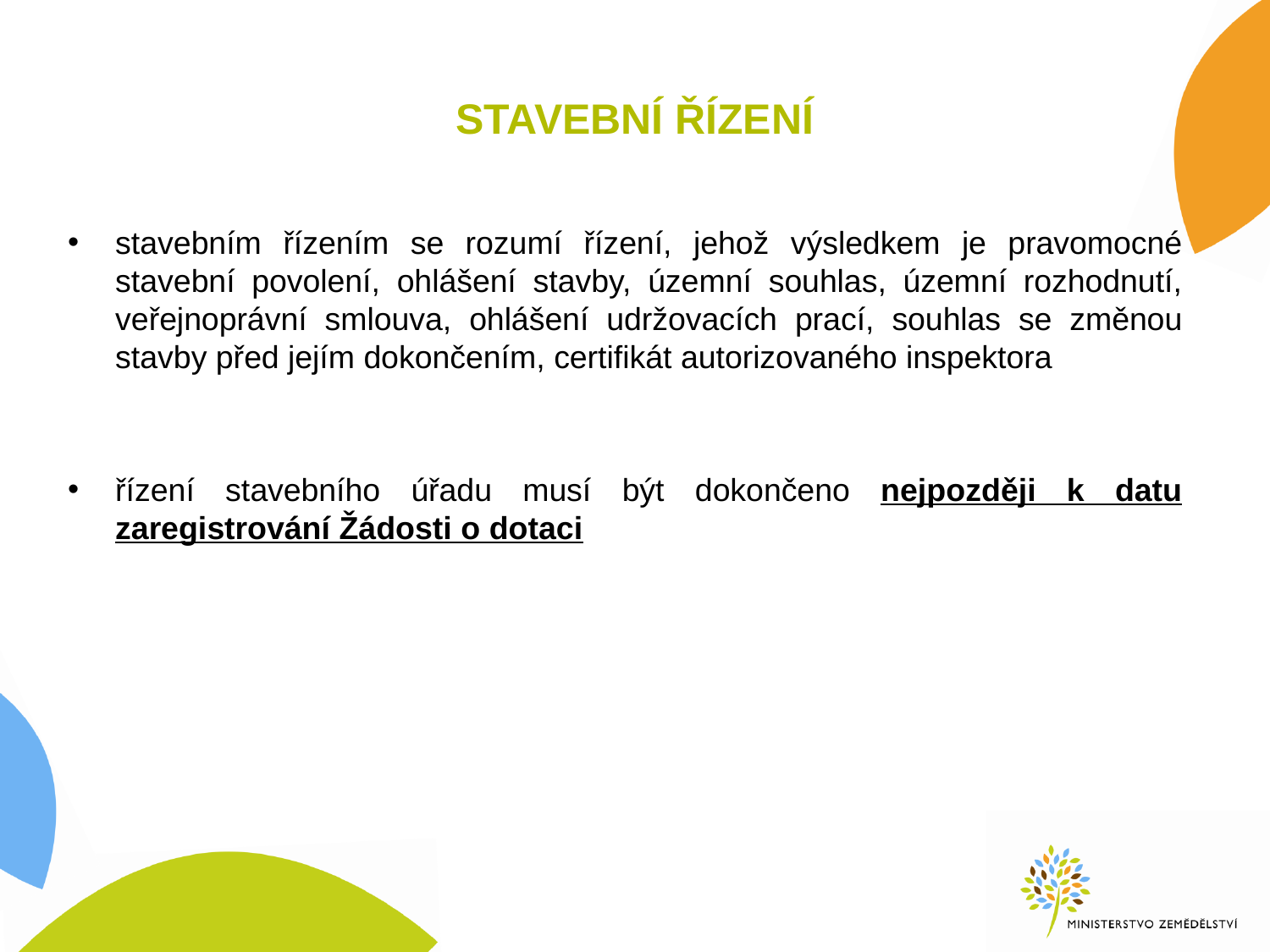

# STAVEBNÍ ŘÍZENÍ
stavebním řízením se rozumí řízení, jehož výsledkem je pravomocné stavební povolení, ohlášení stavby, územní souhlas, územní rozhodnutí, veřejnoprávní smlouva, ohlášení udržovacích prací, souhlas se změnou stavby před jejím dokončením, certifikát autorizovaného inspektora

řízení stavebního úřadu musí být dokončeno nejpozději k datu zaregistrování Žádosti o dotaci